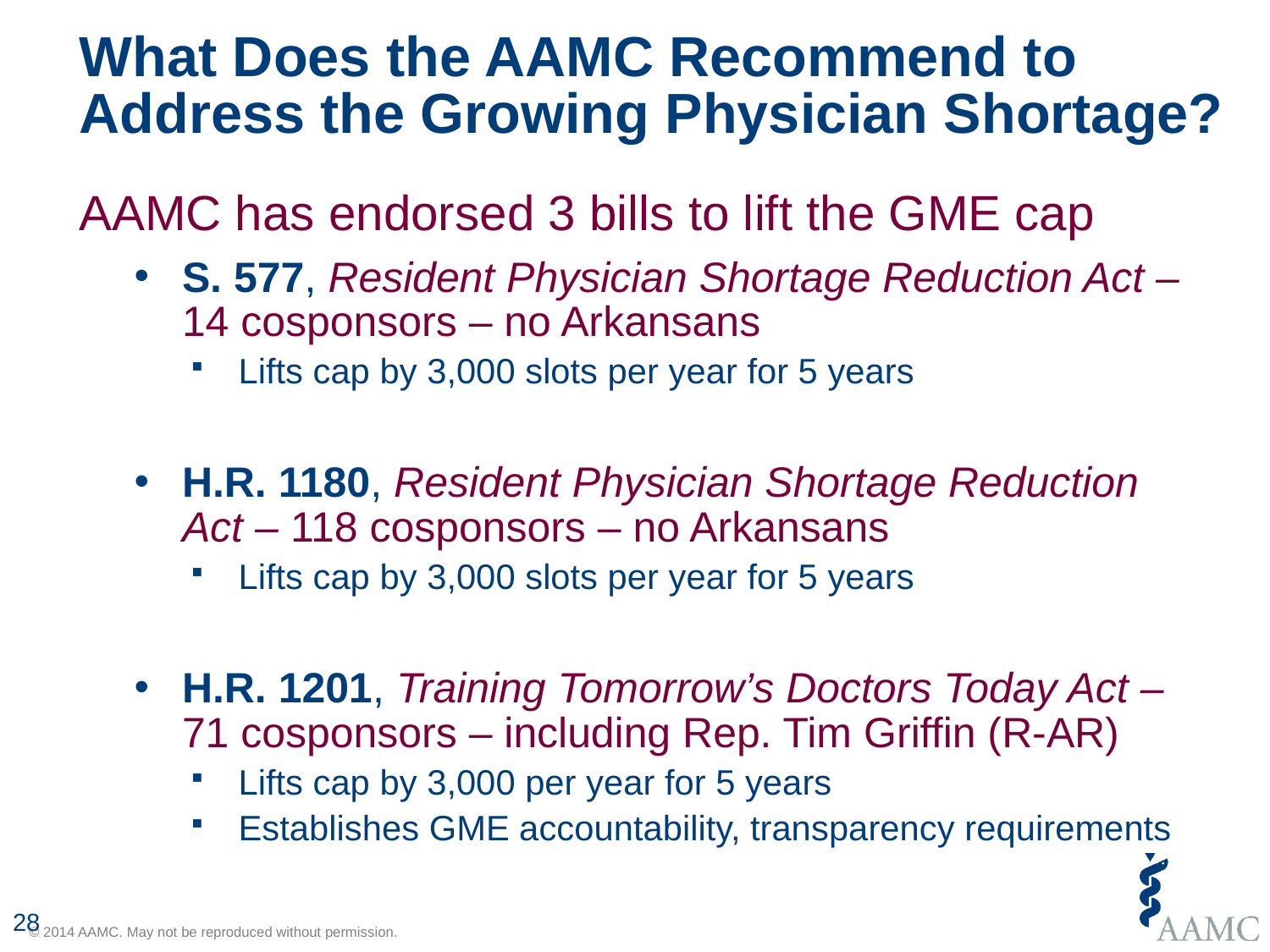

# What Does the AAMC Recommend to Address the Growing Physician Shortage?
AAMC has endorsed 3 bills to lift the GME cap
S. 577, Resident Physician Shortage Reduction Act – 14 cosponsors – no Arkansans
Lifts cap by 3,000 slots per year for 5 years

H.R. 1180, Resident Physician Shortage Reduction Act – 118 cosponsors – no Arkansans
Lifts cap by 3,000 slots per year for 5 years

H.R. 1201, Training Tomorrow’s Doctors Today Act – 71 cosponsors – including Rep. Tim Griffin (R-AR)
Lifts cap by 3,000 per year for 5 years
Establishes GME accountability, transparency requirements

28